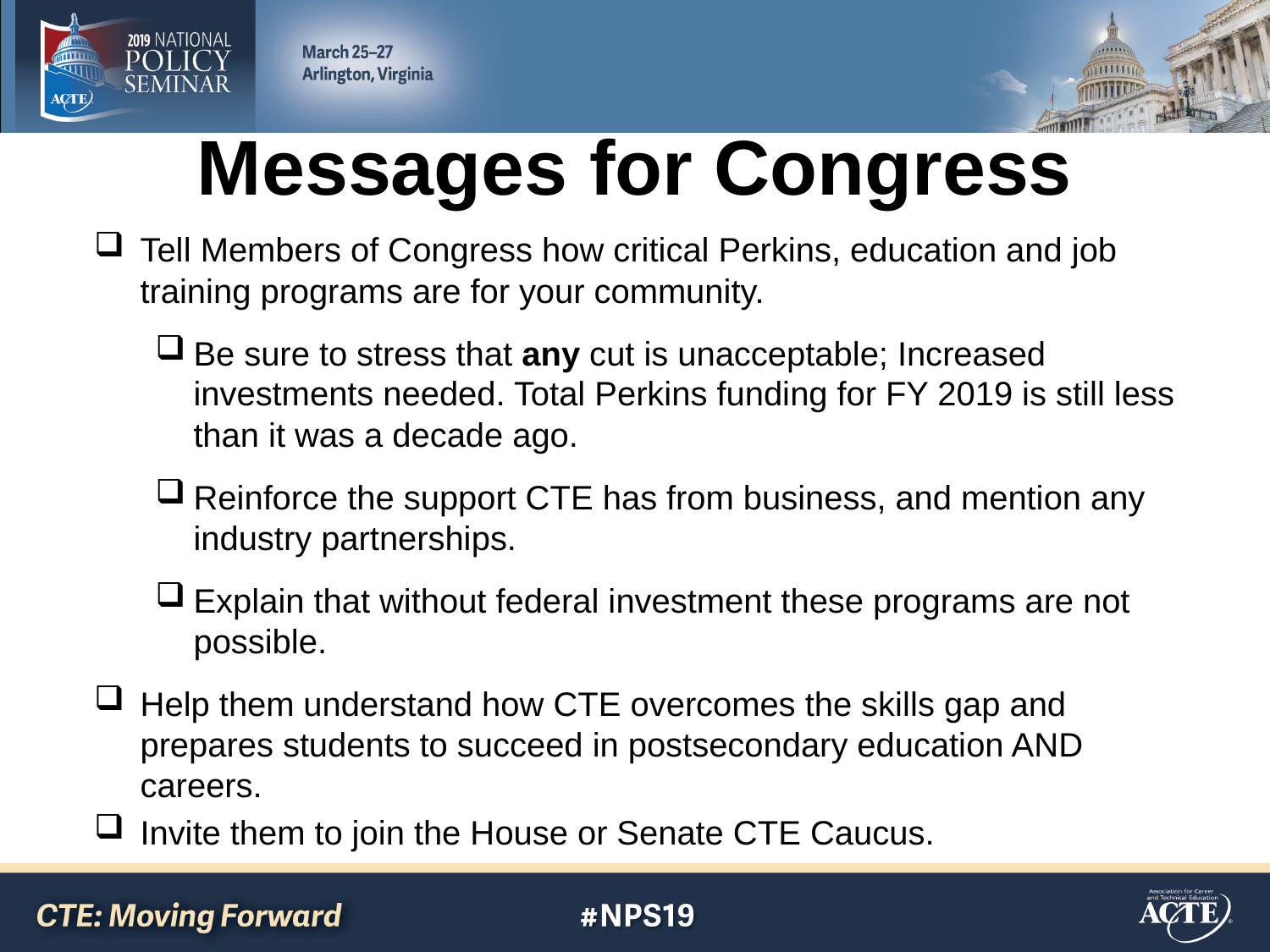

# Messages for Congress
Tell Members of Congress how critical Perkins, education and job training programs are for your community.
Be sure to stress that any cut is unacceptable; Increased investments needed. Total Perkins funding for FY 2019 is still less than it was a decade ago.
Reinforce the support CTE has from business, and mention any industry partnerships.
Explain that without federal investment these programs are not possible.
Help them understand how CTE overcomes the skills gap and prepares students to succeed in postsecondary education AND careers.
Invite them to join the House or Senate CTE Caucus.